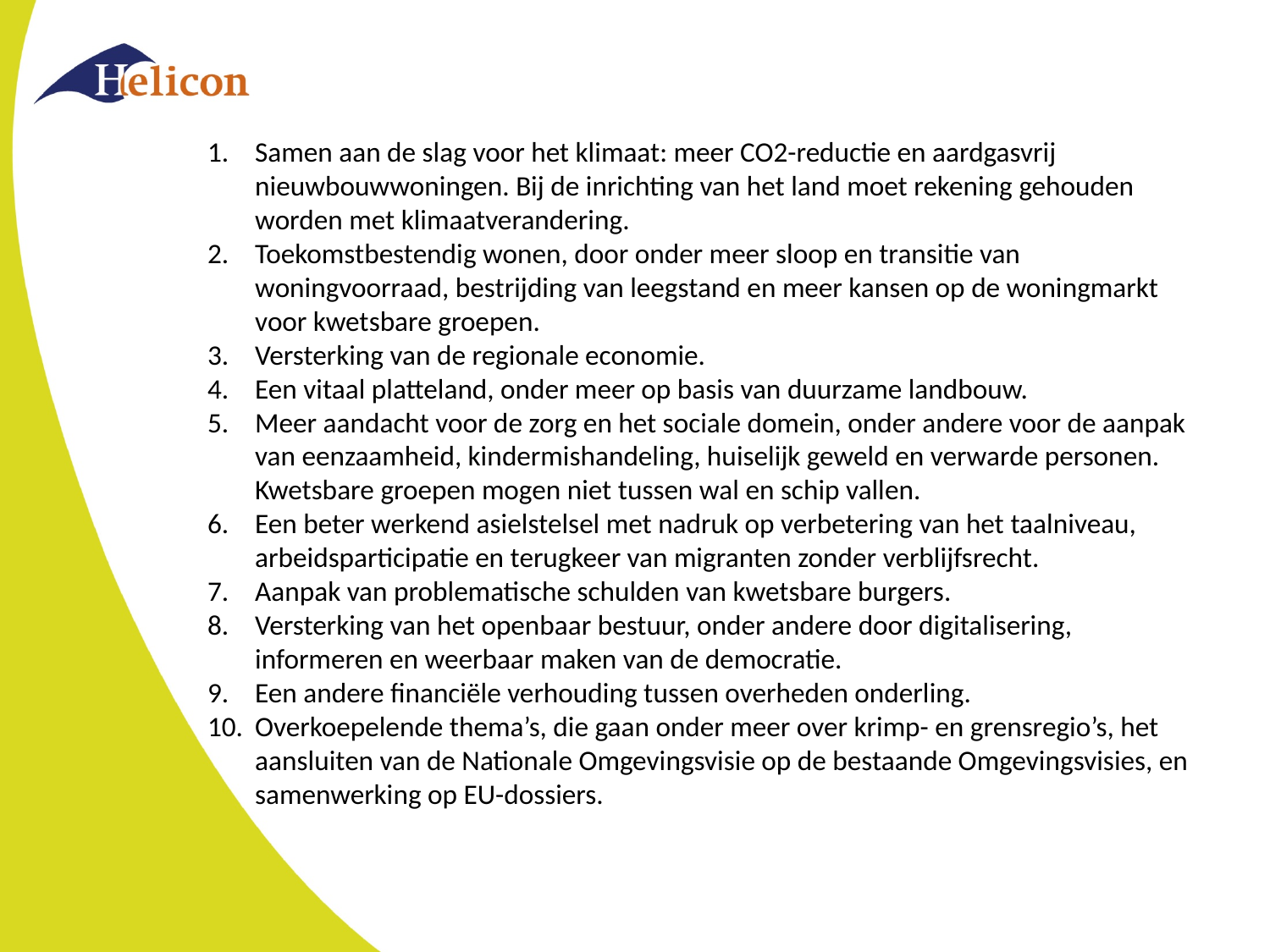

Samen aan de slag voor het klimaat: meer CO2-reductie en aardgasvrij nieuwbouwwoningen. Bij de inrichting van het land moet rekening gehouden worden met klimaatverandering.
Toekomstbestendig wonen, door onder meer sloop en transitie van woningvoorraad, bestrijding van leegstand en meer kansen op de woningmarkt voor kwetsbare groepen.
Versterking van de regionale economie.
Een vitaal platteland, onder meer op basis van duurzame landbouw.
Meer aandacht voor de zorg en het sociale domein, onder andere voor de aanpak van eenzaamheid, kindermishandeling, huiselijk geweld en verwarde personen. Kwetsbare groepen mogen niet tussen wal en schip vallen.
Een beter werkend asielstelsel met nadruk op verbetering van het taalniveau, arbeidsparticipatie en terugkeer van migranten zonder verblijfsrecht.
Aanpak van problematische schulden van kwetsbare burgers.
Versterking van het openbaar bestuur, onder andere door digitalisering, informeren en weerbaar maken van de democratie.
Een andere financiële verhouding tussen overheden onderling.
Overkoepelende thema’s, die gaan onder meer over krimp- en grensregio’s, het aansluiten van de Nationale Omgevingsvisie op de bestaande Omgevingsvisies, en samenwerking op EU-dossiers.